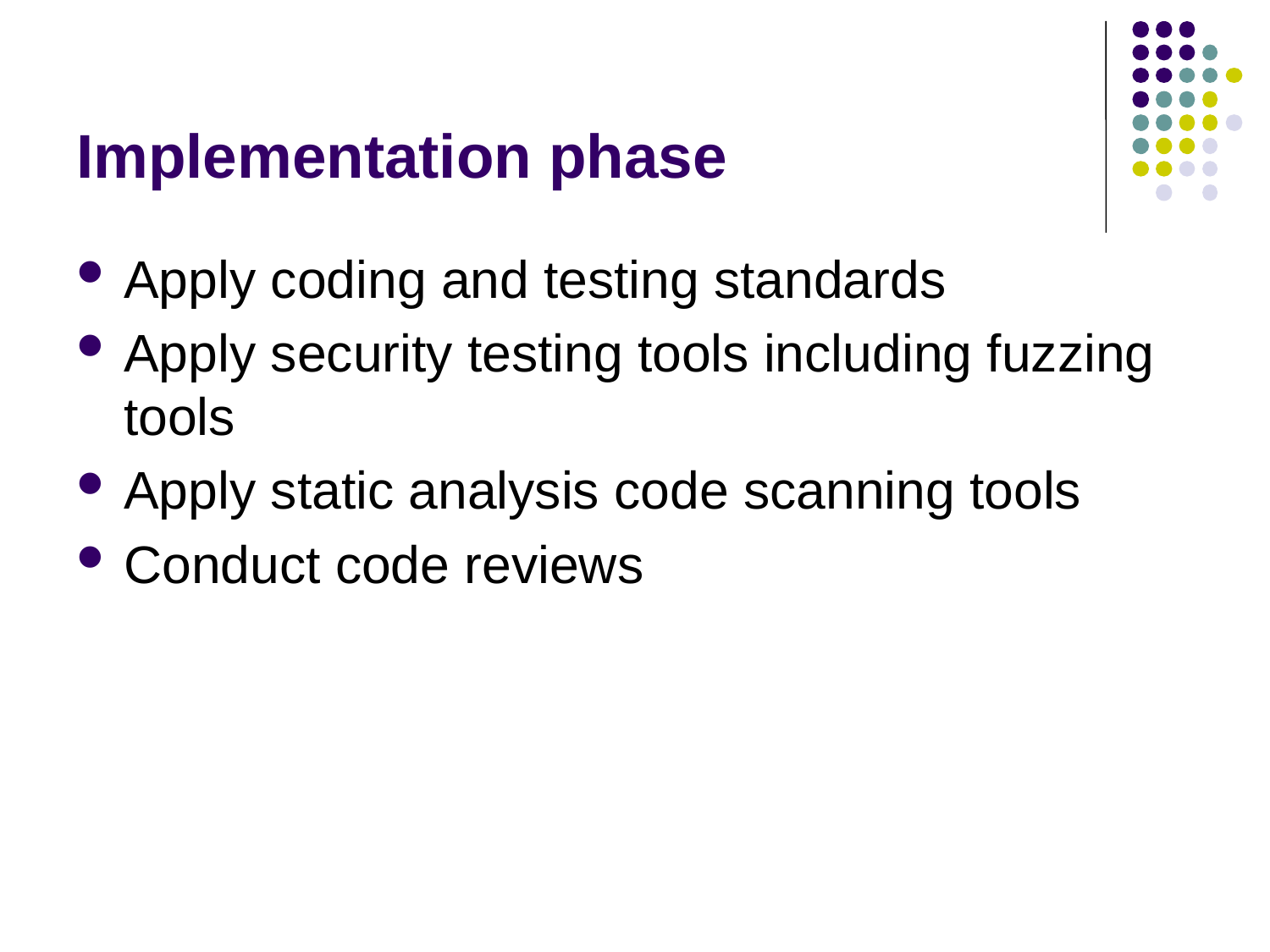

# Implementation phase
Apply coding and testing standards
Apply security testing tools including fuzzing tools
Apply static analysis code scanning tools
Conduct code reviews